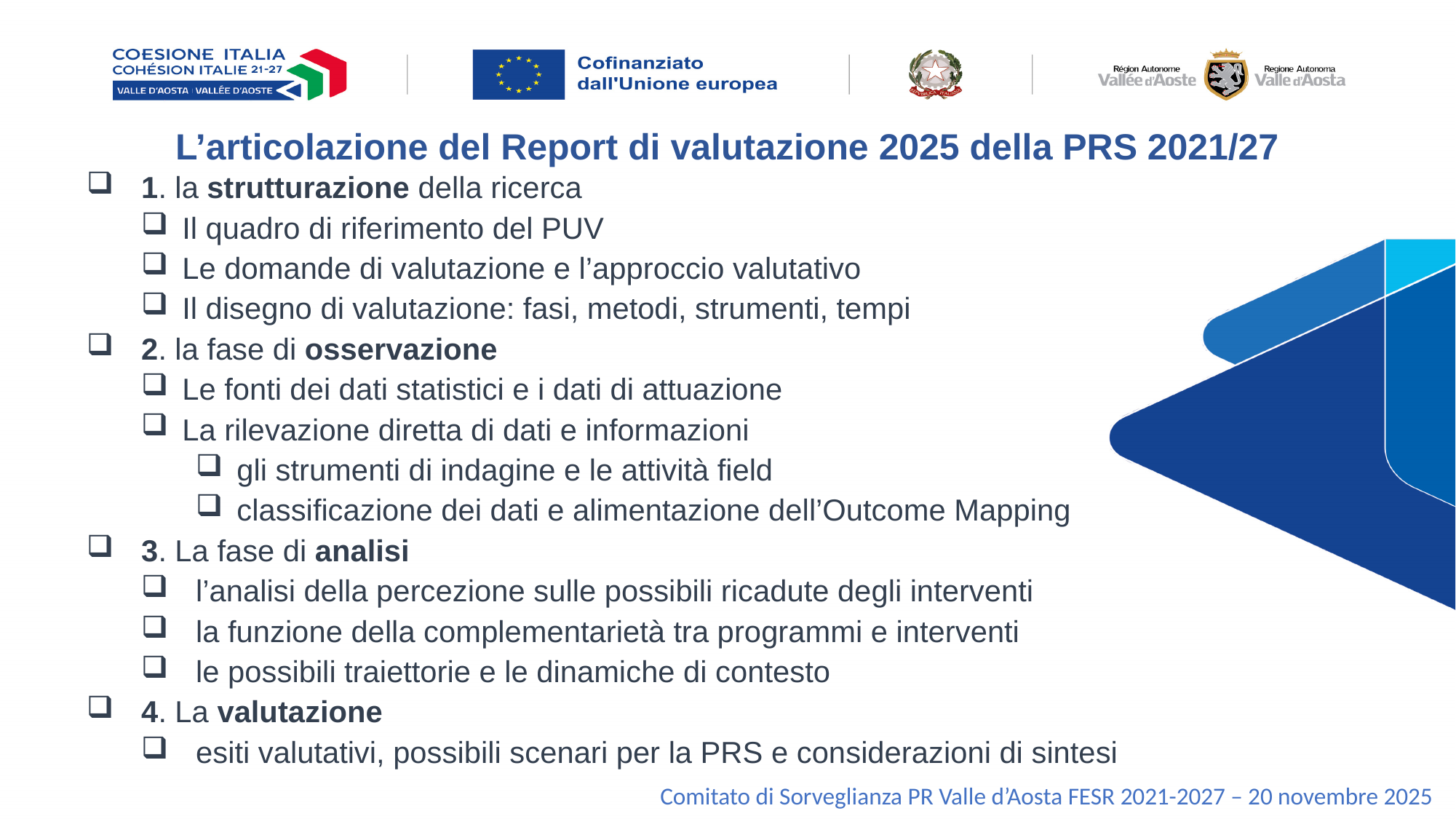

# L’articolazione del Report di valutazione 2025 della PRS 2021/27
1. la strutturazione della ricerca
Il quadro di riferimento del PUV
Le domande di valutazione e l’approccio valutativo
Il disegno di valutazione: fasi, metodi, strumenti, tempi
2. la fase di osservazione
Le fonti dei dati statistici e i dati di attuazione
La rilevazione diretta di dati e informazioni
gli strumenti di indagine e le attività field
classificazione dei dati e alimentazione dell’Outcome Mapping
3. La fase di analisi
l’analisi della percezione sulle possibili ricadute degli interventi
la funzione della complementarietà tra programmi e interventi
le possibili traiettorie e le dinamiche di contesto
4. La valutazione
esiti valutativi, possibili scenari per la PRS e considerazioni di sintesi
Comitato di Sorveglianza PR Valle d’Aosta FESR 2021-2027 – 20 novembre 2025